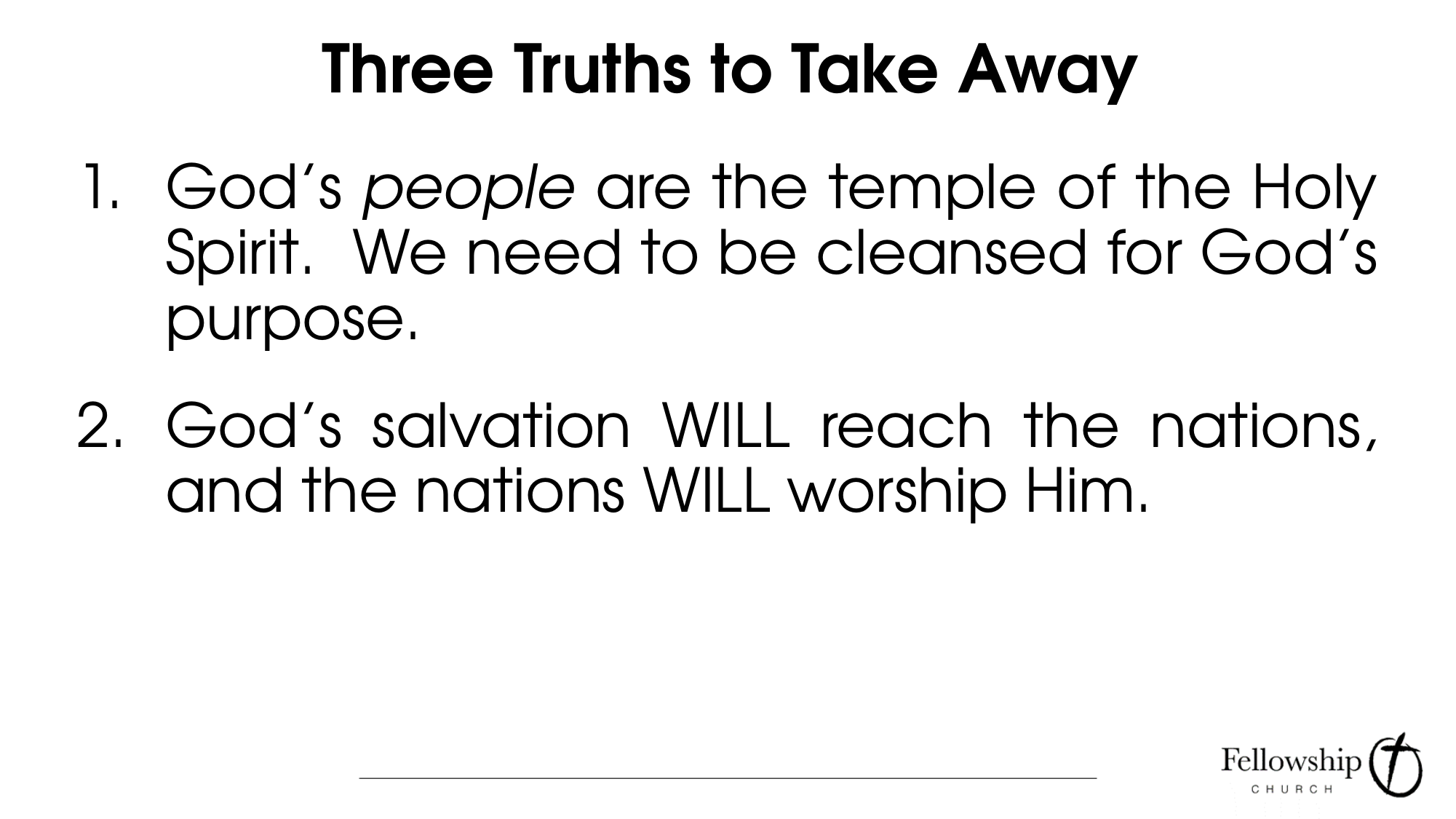

# Three Truths to Take Away
God’s people are the temple of the Holy Spirit.  We need to be cleansed for God’s purpose.
God’s salvation WILL reach the nations, and the nations WILL worship Him.